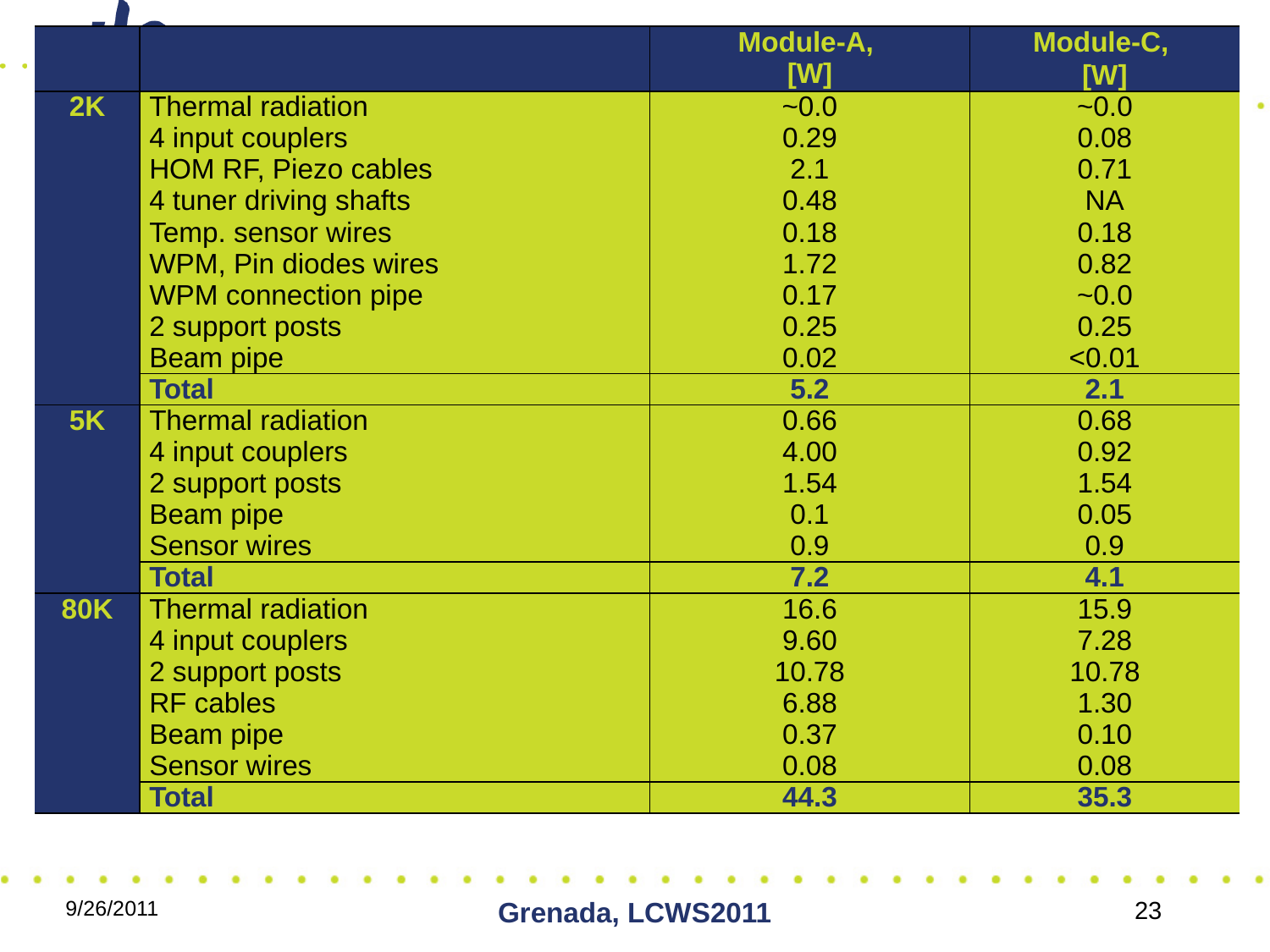

|  |  | Module-A, [W] | Module-C, [W] |
| --- | --- | --- | --- |
| 2K | Thermal radiation | ~0.0 | ~0.0 |
|  | 4 input couplers | 0.29 | 0.08 |
|  | HOM RF, Piezo cables | 2.1 | 0.71 |
|  | 4 tuner driving shafts | 0.48 | NA |
|  | Temp. sensor wires | 0.18 | 0.18 |
|  | WPM, Pin diodes wires | 1.72 | 0.82 |
|  | WPM connection pipe | 0.17 | ~0.0 |
|  | 2 support posts | 0.25 | 0.25 |
|  | Beam pipe | 0.02 | <0.01 |
|  | Total | 5.2 | 2.1 |
| 5K | Thermal radiation | 0.66 | 0.68 |
|  | 4 input couplers | 4.00 | 0.92 |
|  | 2 support posts | 1.54 | 1.54 |
|  | Beam pipe | 0.1 | 0.05 |
|  | Sensor wires | 0.9 | 0.9 |
|  | Total | 7.2 | 4.1 |
| 80K | Thermal radiation | 16.6 | 15.9 |
|  | 4 input couplers | 9.60 | 7.28 |
|  | 2 support posts | 10.78 | 10.78 |
|  | RF cables | 6.88 | 1.30 |
|  | Beam pipe | 0.37 | 0.10 |
|  | Sensor wires | 0.08 | 0.08 |
|  | Total | 44.3 | 35.3 |
9/26/2011
Grenada, LCWS2011
23